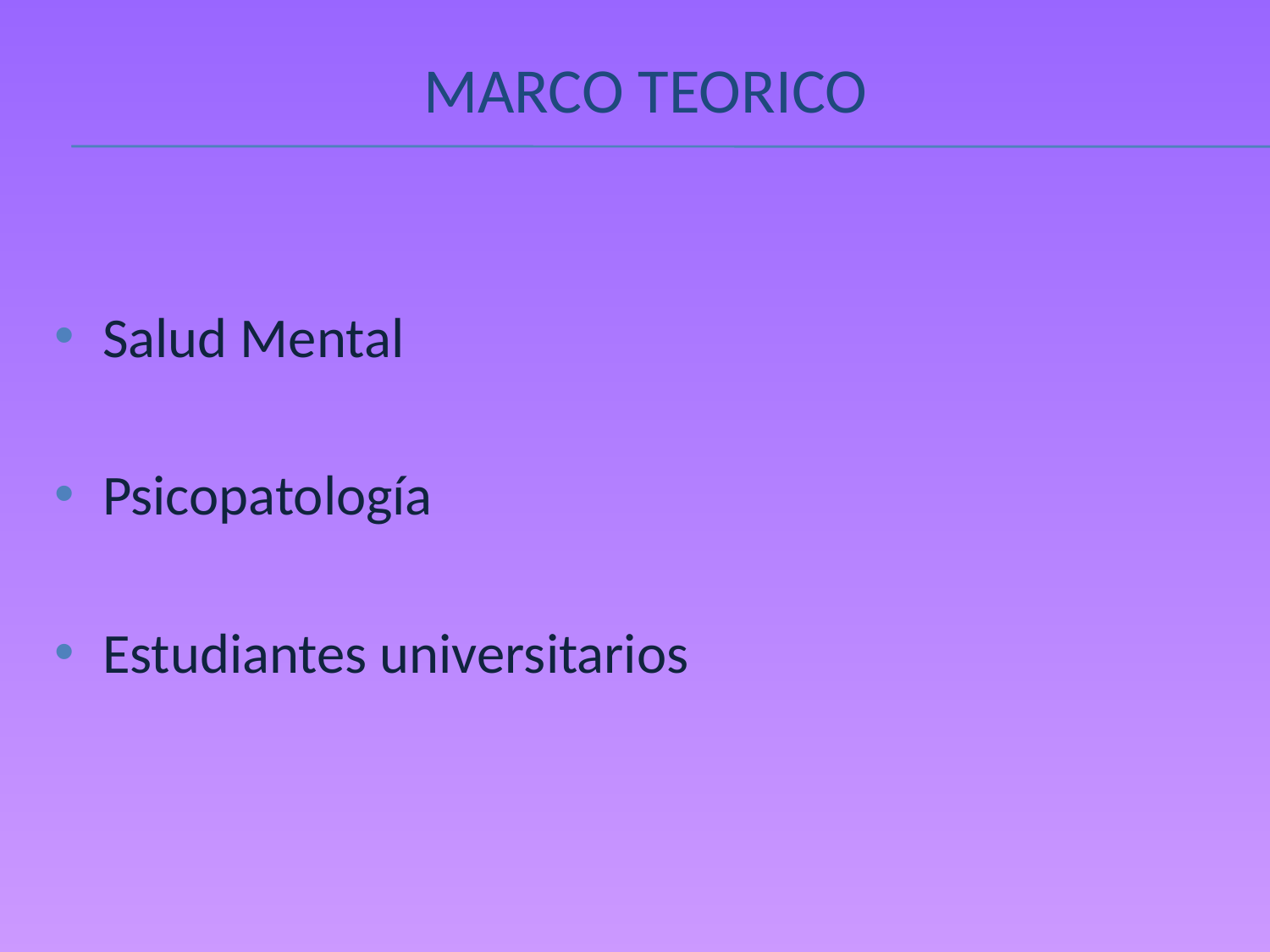

# MARCO TEORICO

Salud Mental

Psicopatología

Estudiantes universitarios